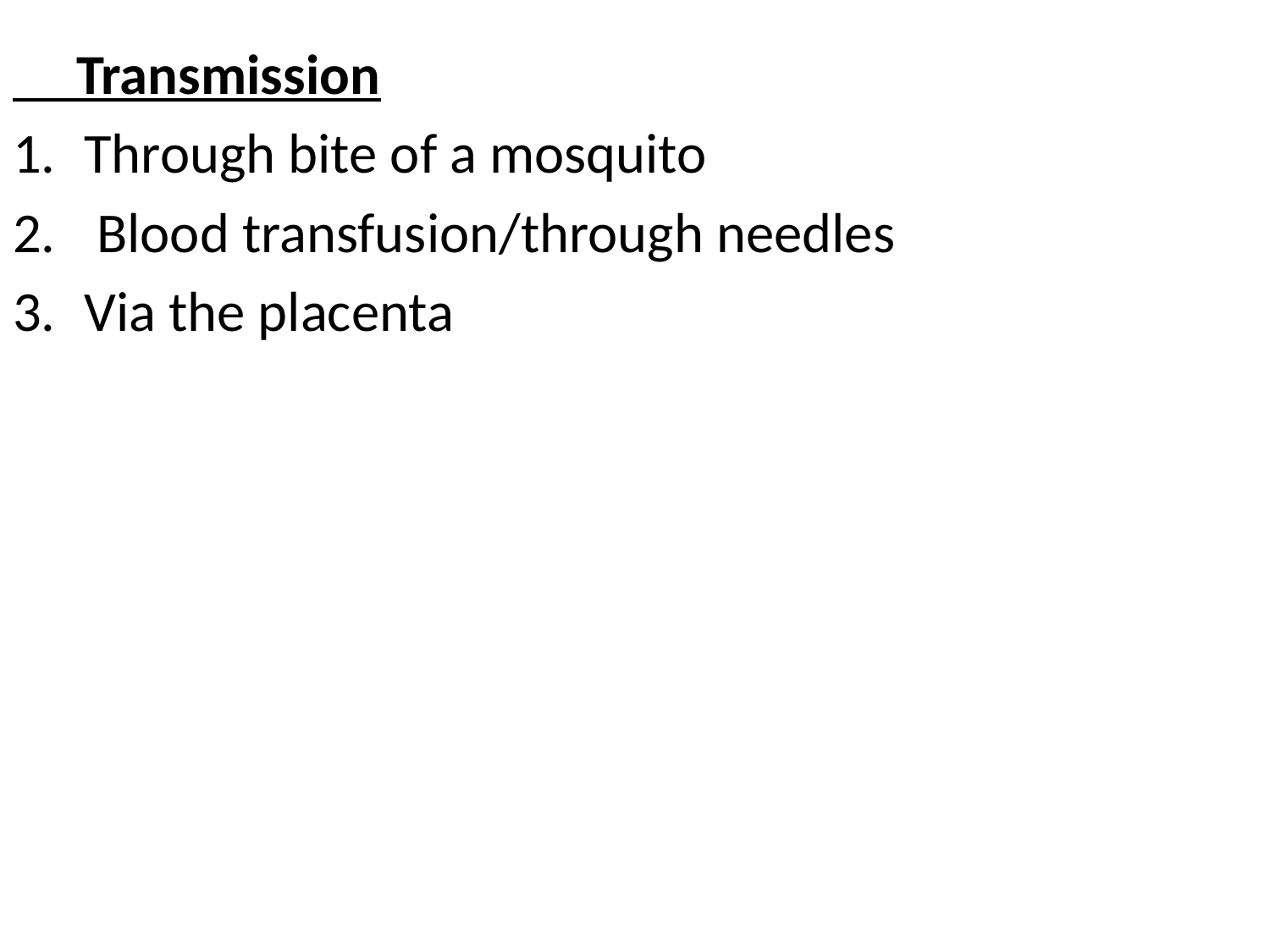

#
     Transmission
Through bite of a mosquito
 Blood transfusion/through needles
Via the placenta